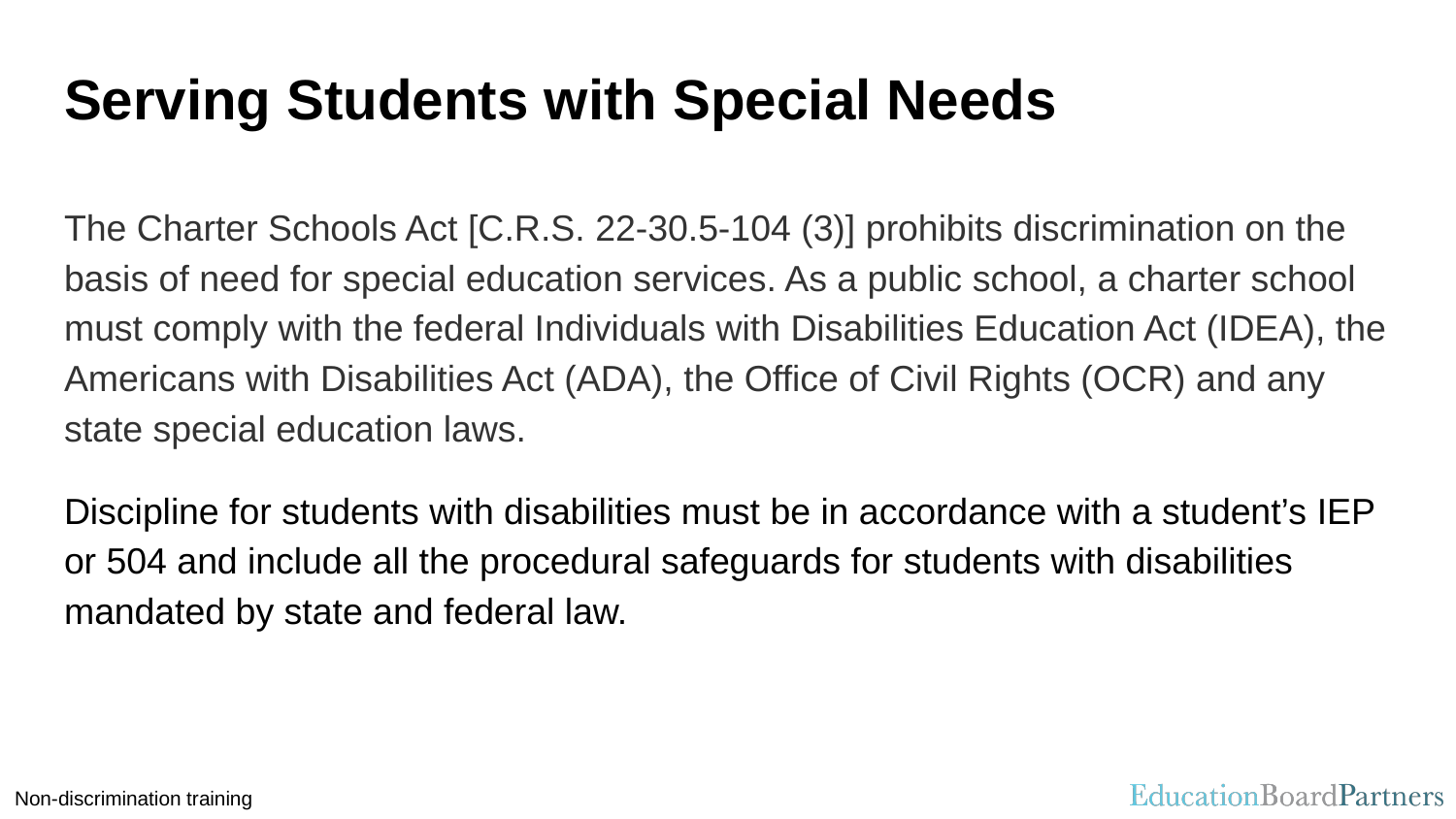

# Serving Students with Special Needs
The Charter Schools Act [C.R.S. 22-30.5-104 (3)] prohibits discrimination on the basis of need for special education services. As a public school, a charter school must comply with the federal Individuals with Disabilities Education Act (IDEA), the Americans with Disabilities Act (ADA), the Office of Civil Rights (OCR) and any state special education laws.
Discipline for students with disabilities must be in accordance with a student’s IEP or 504 and include all the procedural safeguards for students with disabilities mandated by state and federal law.